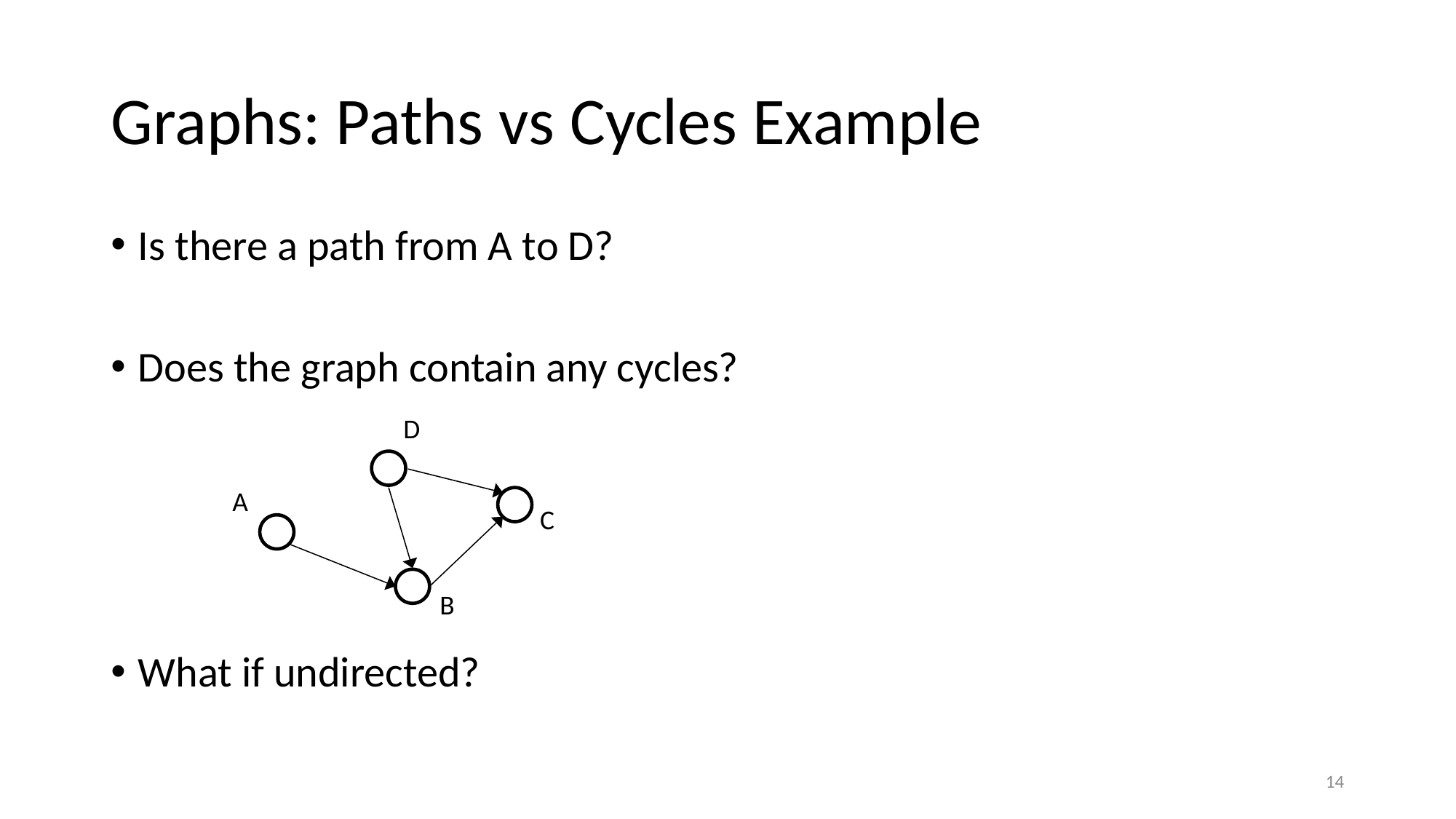

# Graphs: Paths vs Cycles Example
Is there a path from A to D?

Does the graph contain any cycles?

What if undirected?
D

A

C

B
14